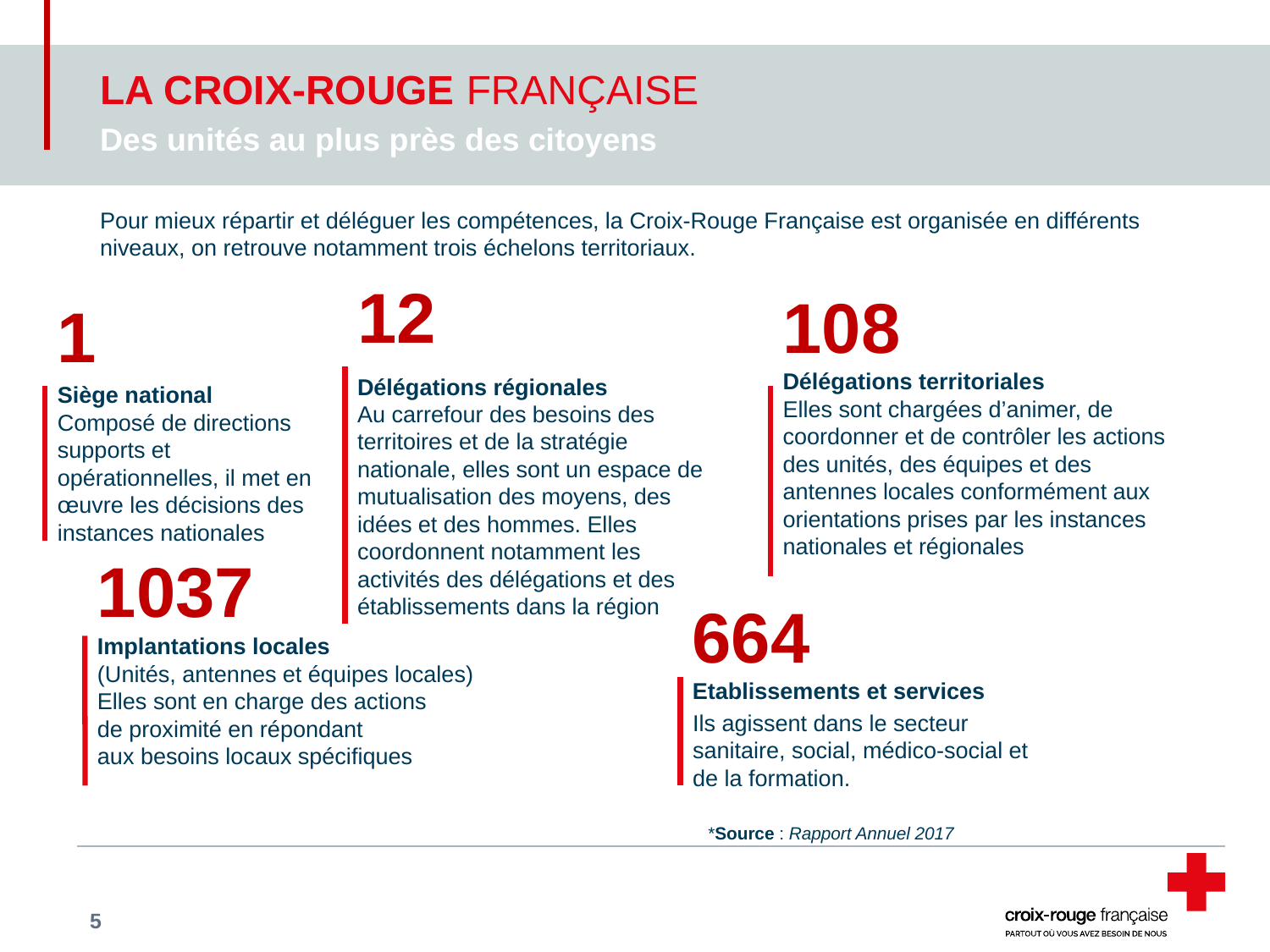

# La Croix-Rouge Française
Des unités au plus près des citoyens
Pour mieux répartir et déléguer les compétences, la Croix-Rouge Française est organisée en différents niveaux, on retrouve notamment trois échelons territoriaux.
12
Délégations régionales
Au carrefour des besoins des territoires et de la stratégie nationale, elles sont un espace de mutualisation des moyens, des idées et des hommes. Elles coordonnent notamment les activités des délégations et des établissements dans la région
108
Délégations territoriales
Elles sont chargées d’animer, de coordonner et de contrôler les actions des unités, des équipes et des antennes locales conformément aux orientations prises par les instances nationales et régionales
1
Siège national
Composé de directions supports et opérationnelles, il met en œuvre les décisions des instances nationales
1037
Implantations locales
(Unités, antennes et équipes locales)
Elles sont en charge des actions
de proximité en répondant
aux besoins locaux spécifiques
664
Etablissements et services
Ils agissent dans le secteur sanitaire, social, médico-social et de la formation.
*Source : Rapport Annuel 2017

5